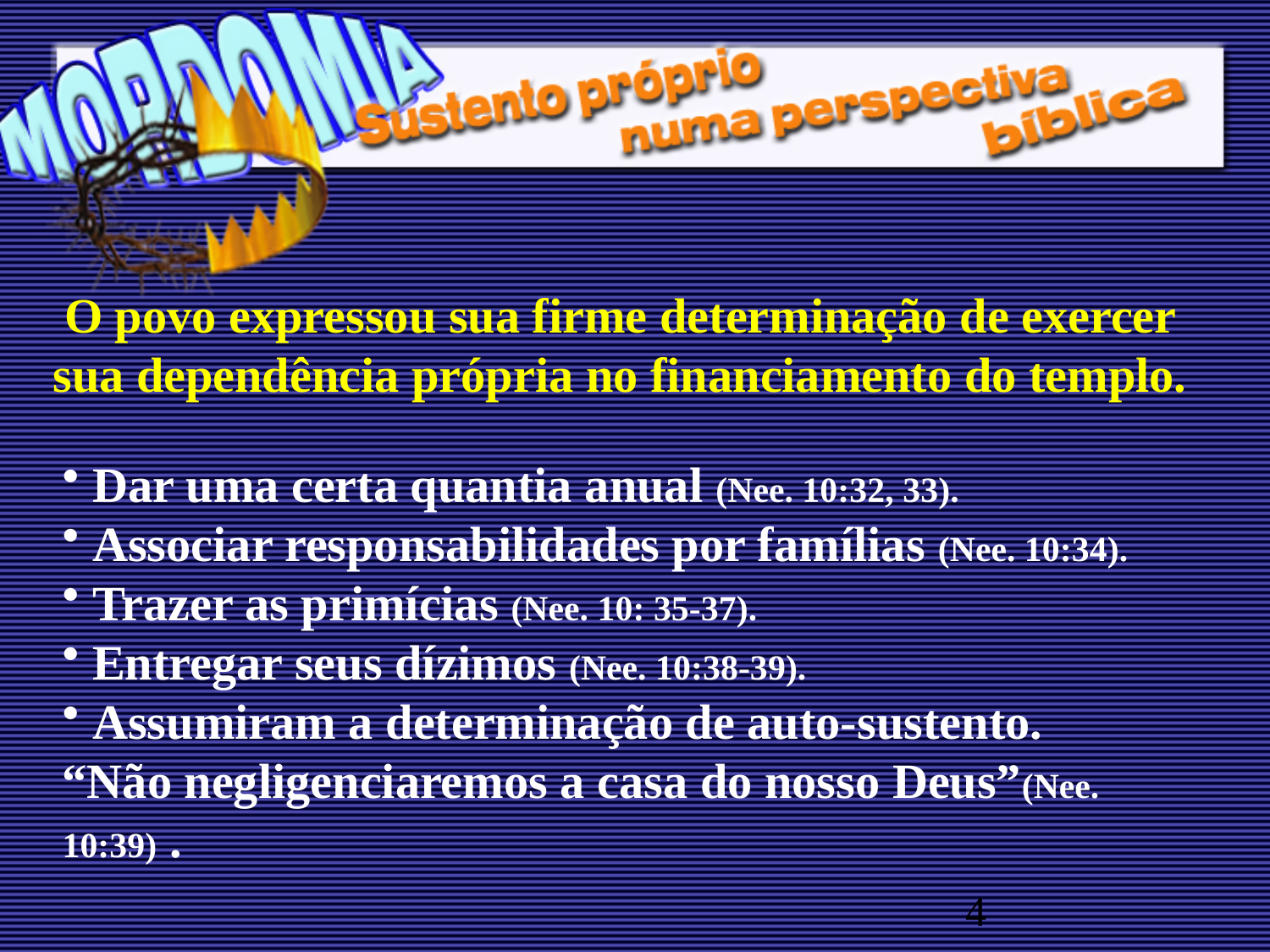

O povo expressou sua firme determinação de exercer sua dependência própria no financiamento do templo.
Dar uma certa quantia anual (Nee. 10:32, 33).
Associar responsabilidades por famílias (Nee. 10:34).
Trazer as primícias (Nee. 10: 35-37).
Entregar seus dízimos (Nee. 10:38-39).
Assumiram a determinação de auto-sustento.
“Não negligenciaremos a casa do nosso Deus”(Nee. 10:39) .
4